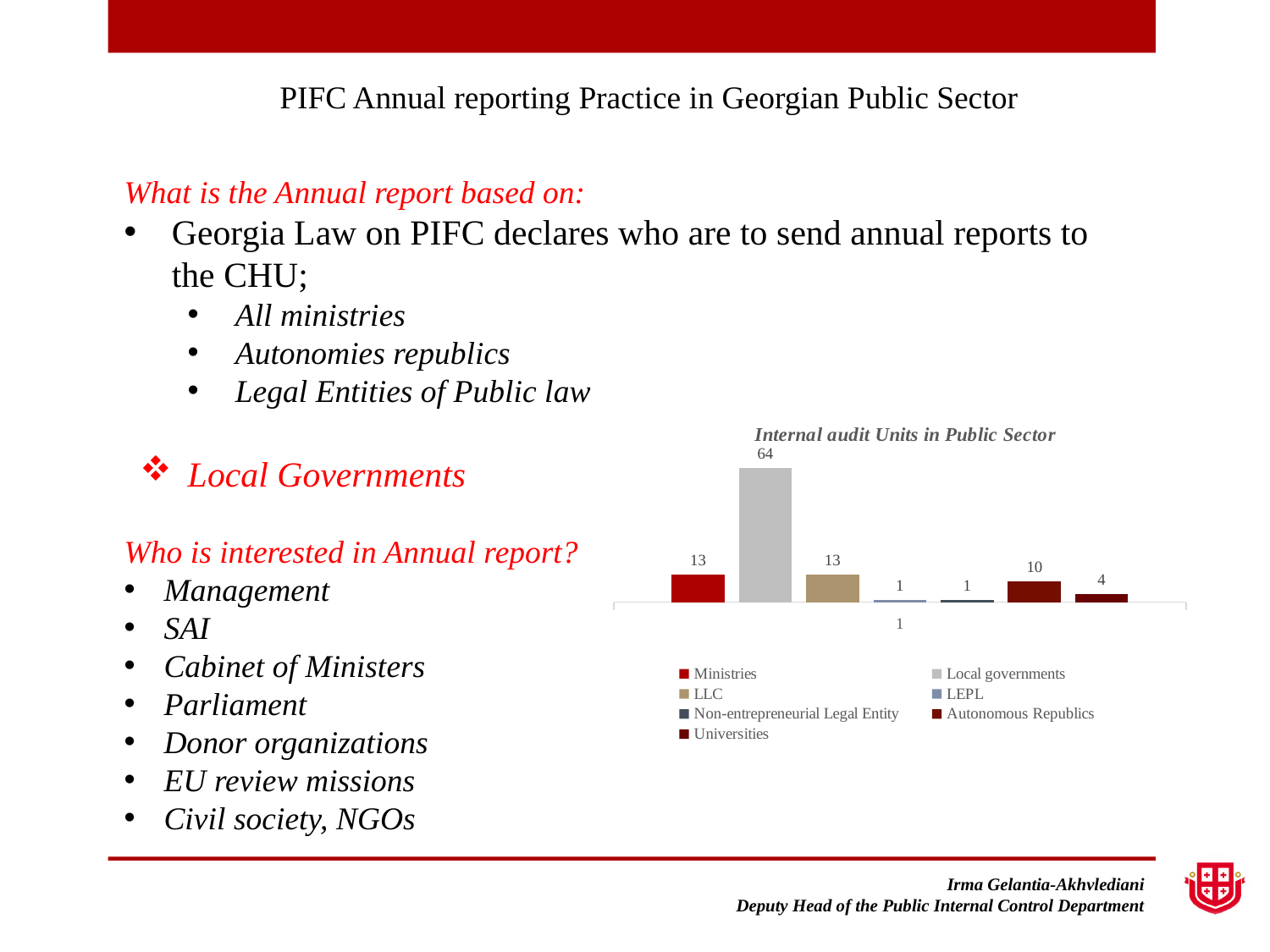

PIFC Annual reporting Practice in Georgian Public Sector

What is the Annual report based on:
Georgia Law on PIFC declares who are to send annual reports to the CHU;
All ministries
Autonomies republics
Legal Entities of Public law

Local Governments

Who is interested in Annual report?
Management
SAI
Cabinet of Ministers
Parliament
Donor organizations
EU review missions
Civil society, NGOs

### Chart: Internal audit Units in Public Sector

| Category | Ministries | Local governments | LLC | LEPL  | Non-entrepreneurial Legal Entity | Autonomous Republics | Universities |
|---|---|---|---|---|---|---|---|
Irma Gelantia-Akhvlediani
Deputy Head of the Public Internal Control Department